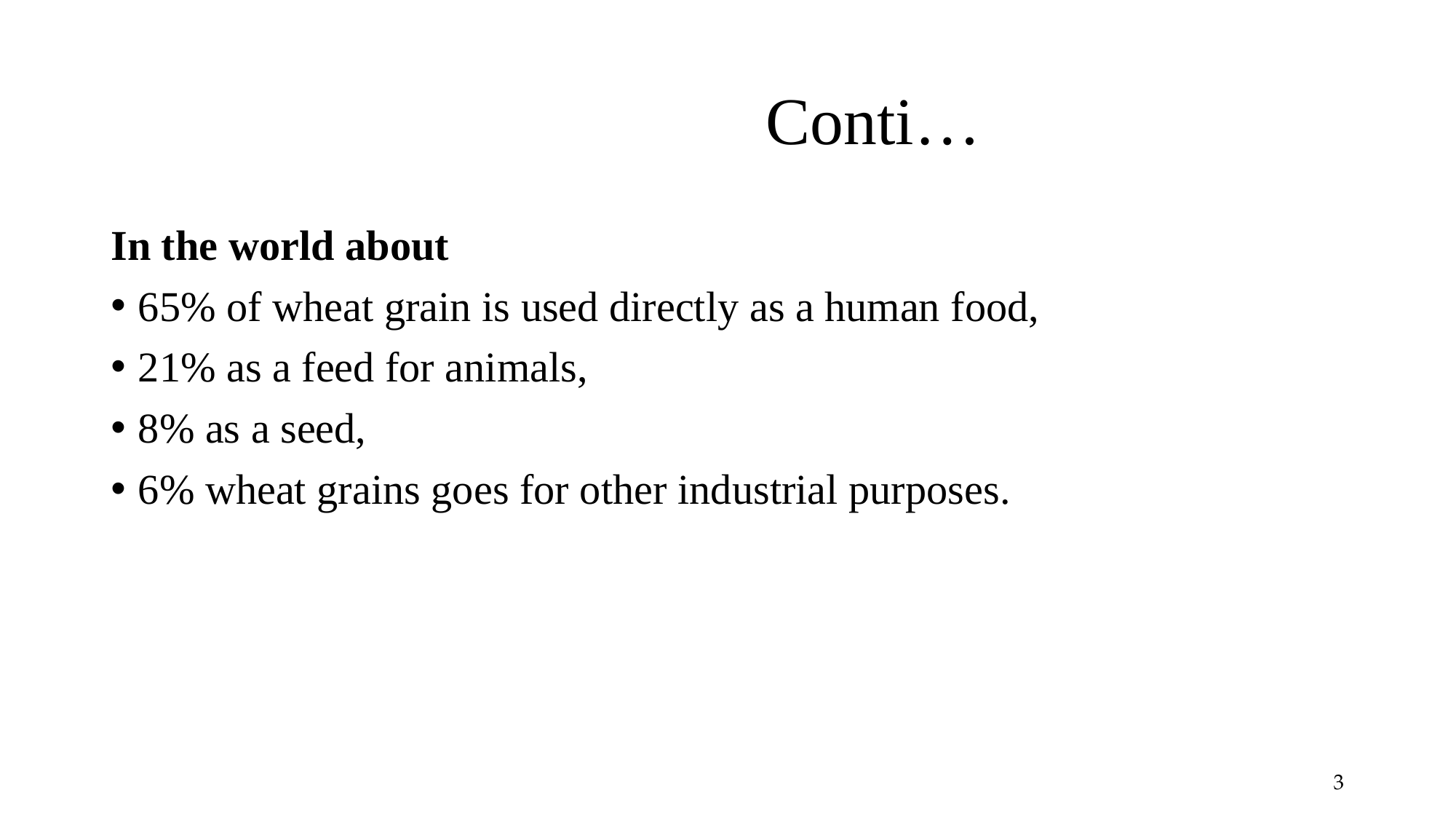

# Conti…
In the world about
65% of wheat grain is used directly as a human food,
21% as a feed for animals,
8% as a seed,
6% wheat grains goes for other industrial purposes.
3